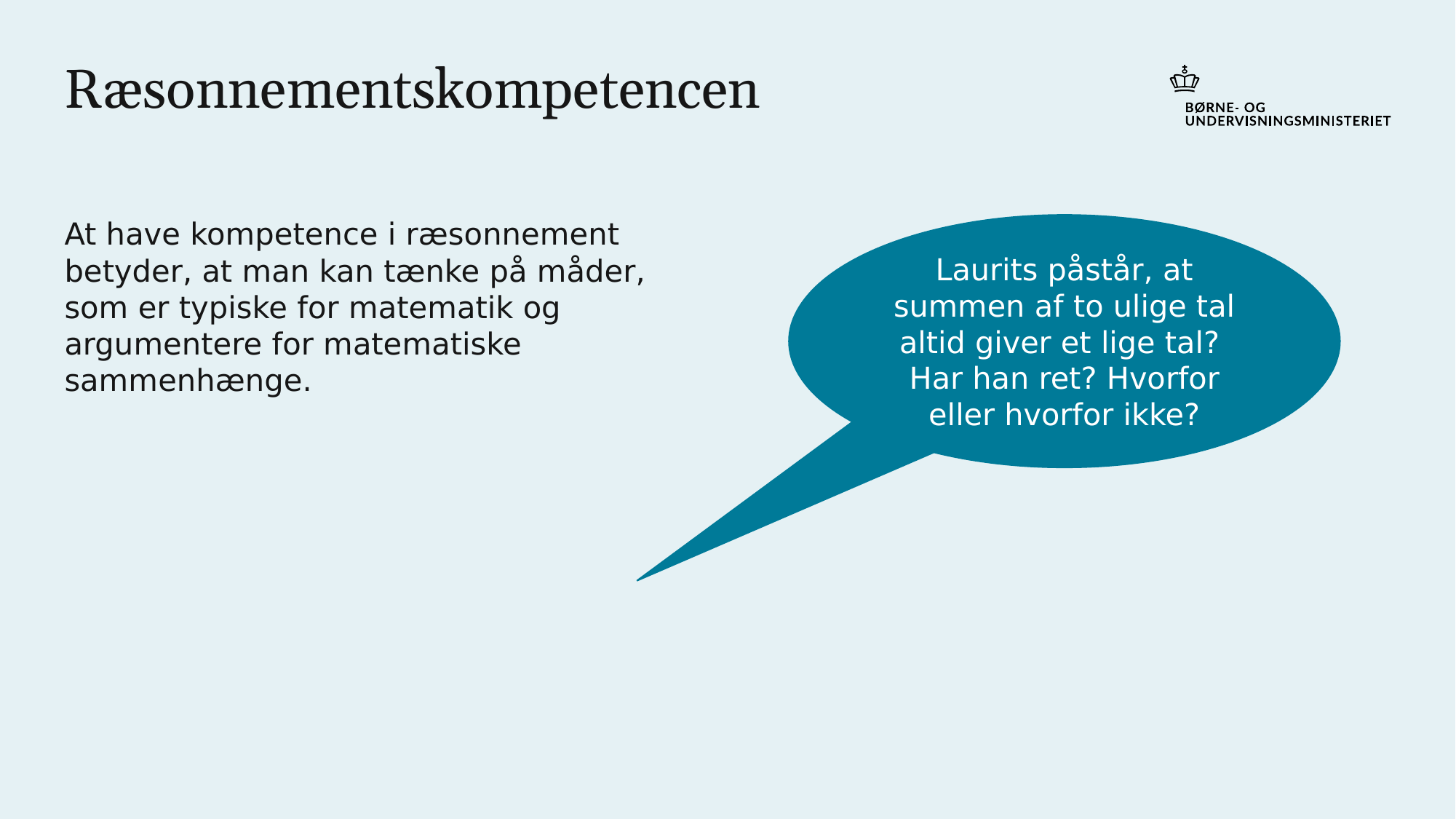

# Ræsonnementskompetencen
At have kompetence i ræsonnement betyder, at man kan tænke på måder, som er typiske for matematik og argumentere for matematiske sammenhænge.

Laurits påstår, at summen af to ulige tal altid giver et lige tal?
Har han ret? Hvorfor eller hvorfor ikke?